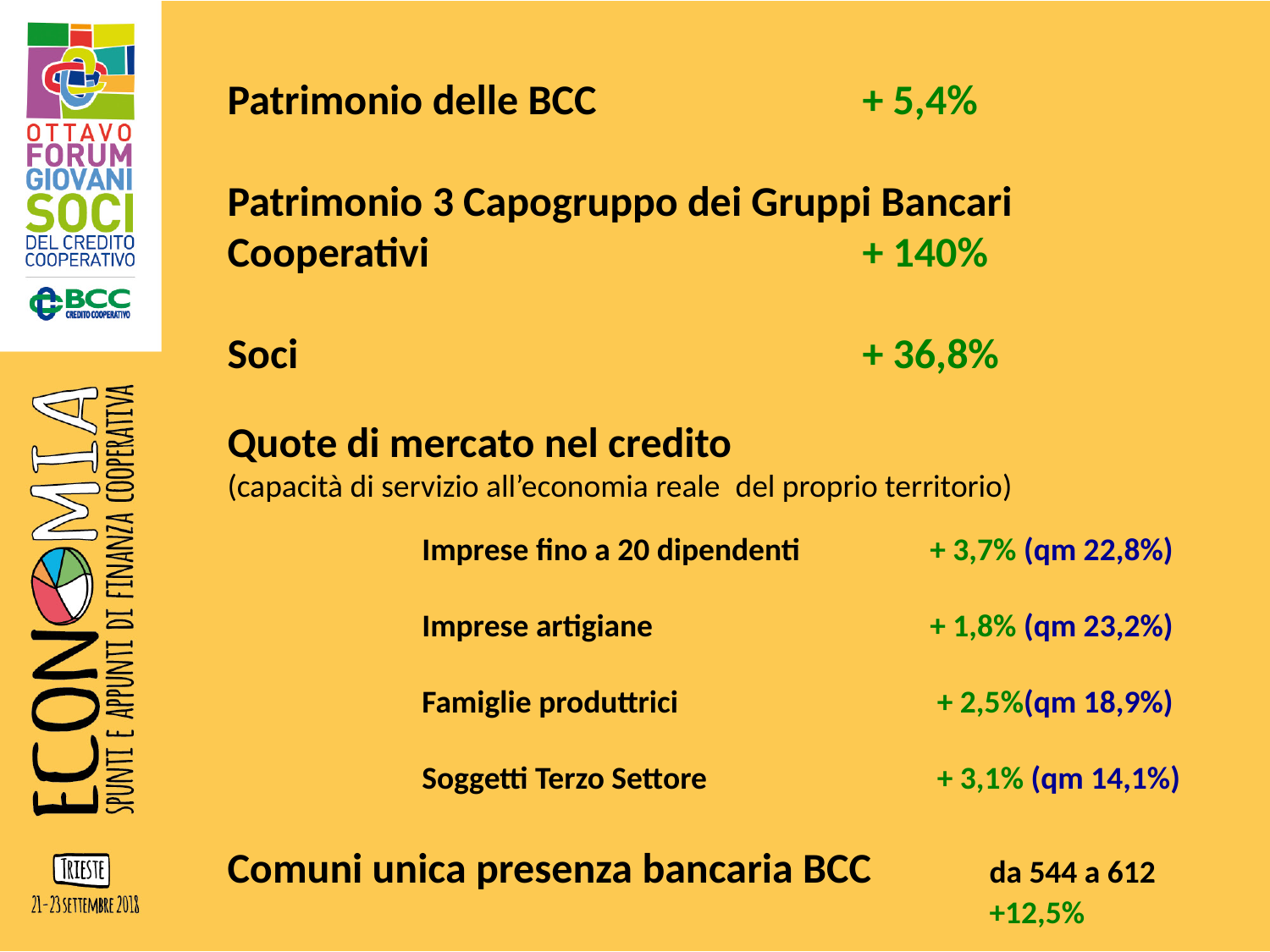

Patrimonio delle BCC			+ 5,4%

Patrimonio 3 Capogruppo dei Gruppi Bancari Cooperativi				+ 140%

Soci 					+ 36,8%

Quote di mercato nel credito
(capacità di servizio all’economia reale 	del proprio territorio)
	Imprese fino a 20 dipendenti 	+ 3,7% (qm 22,8%)

	Imprese artigiane 			+ 1,8% (qm 23,2%)

	Famiglie produttrici		 + 2,5%(qm 18,9%)

	Soggetti Terzo Settore		 + 3,1% (qm 14,1%)
Comuni unica presenza bancaria BCC	da 544 a 612 						+12,5%